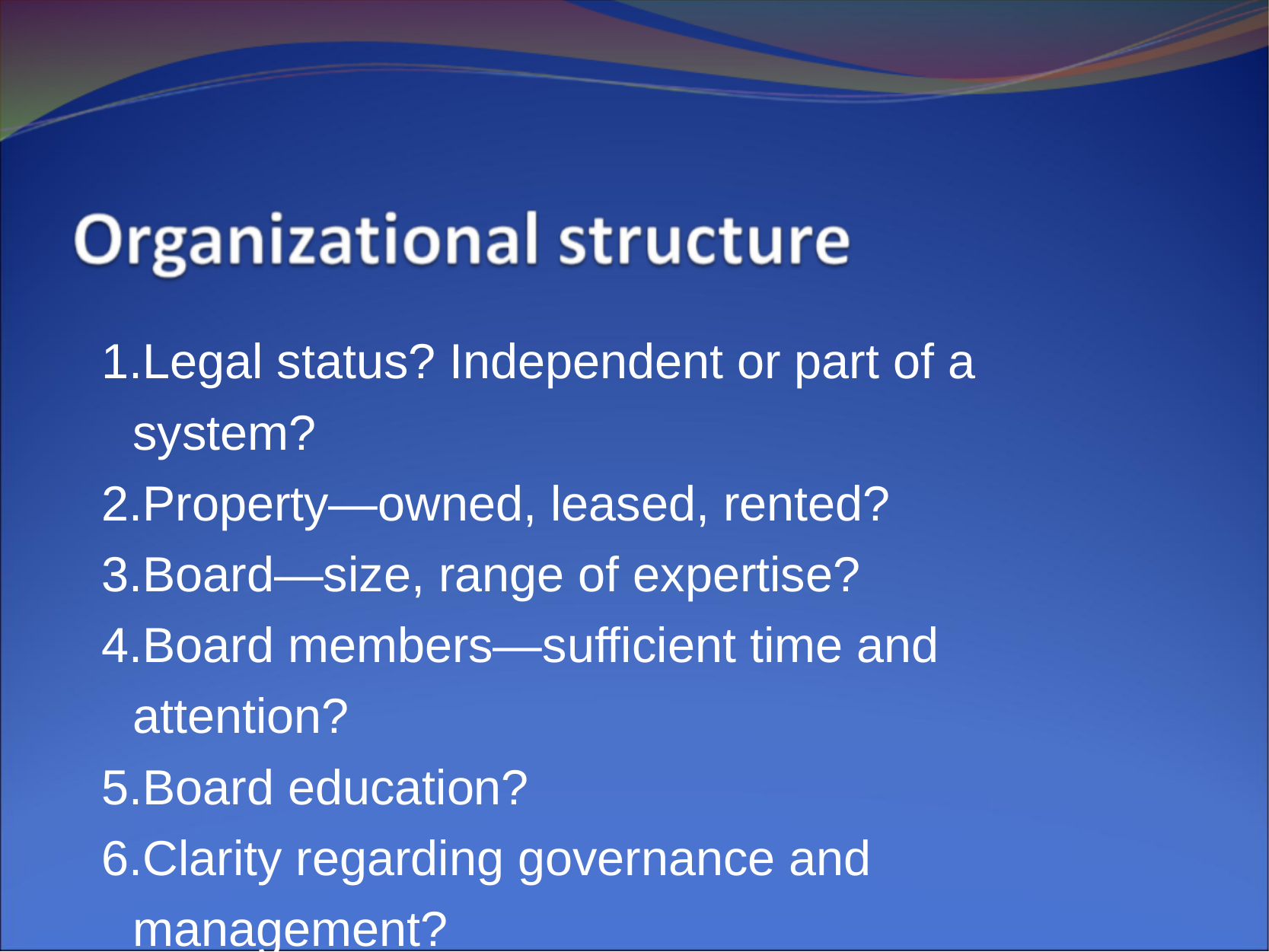

Legal status? Independent or part of a system?
Property—owned, leased, rented?
Board—size, range of expertise?
Board members—sufficient time and attention?
Board education?
Clarity regarding governance and management?
Healthy working relationship?